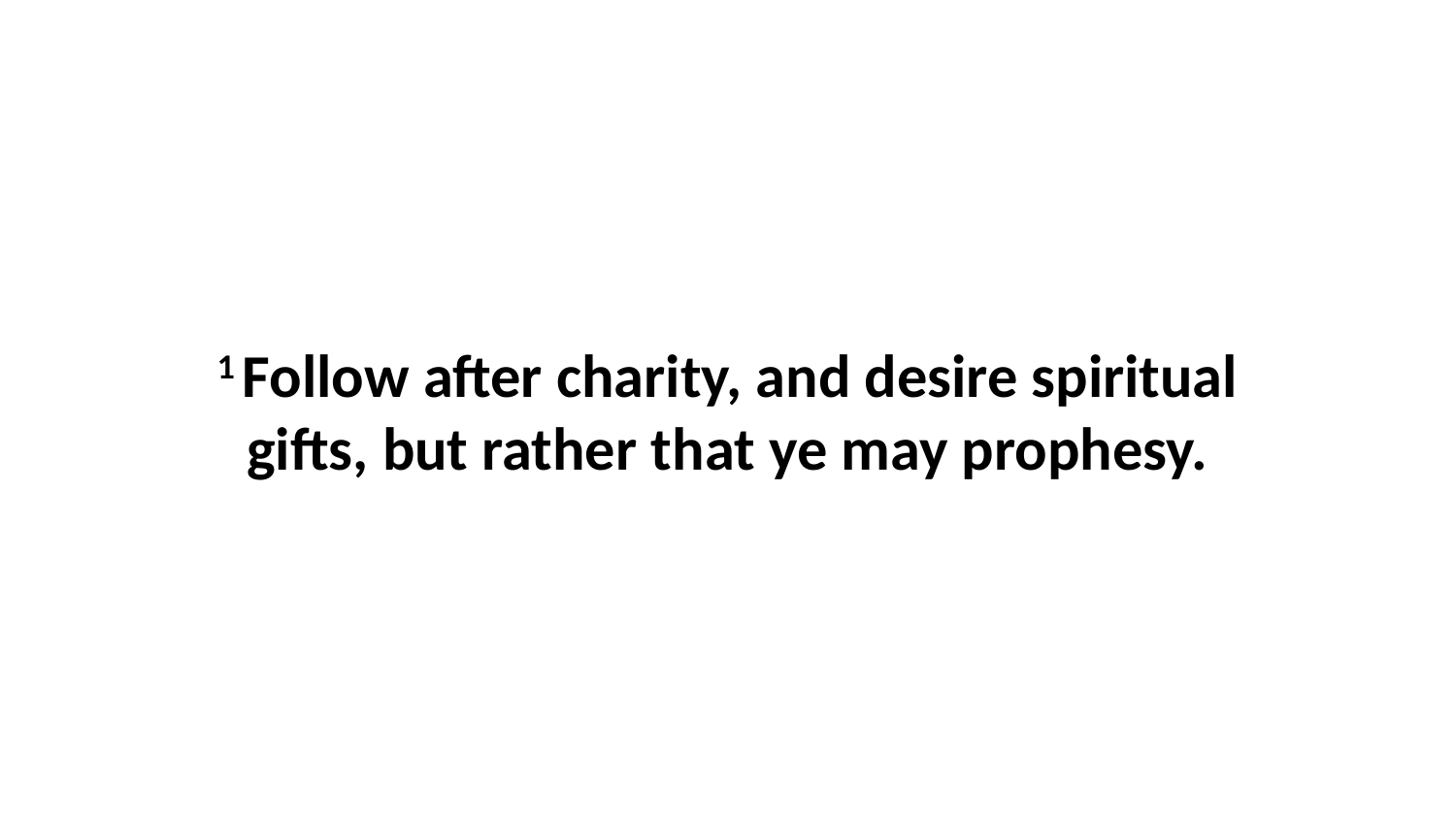

1 Follow after charity, and desire spiritual gifts, but rather that ye may prophesy.